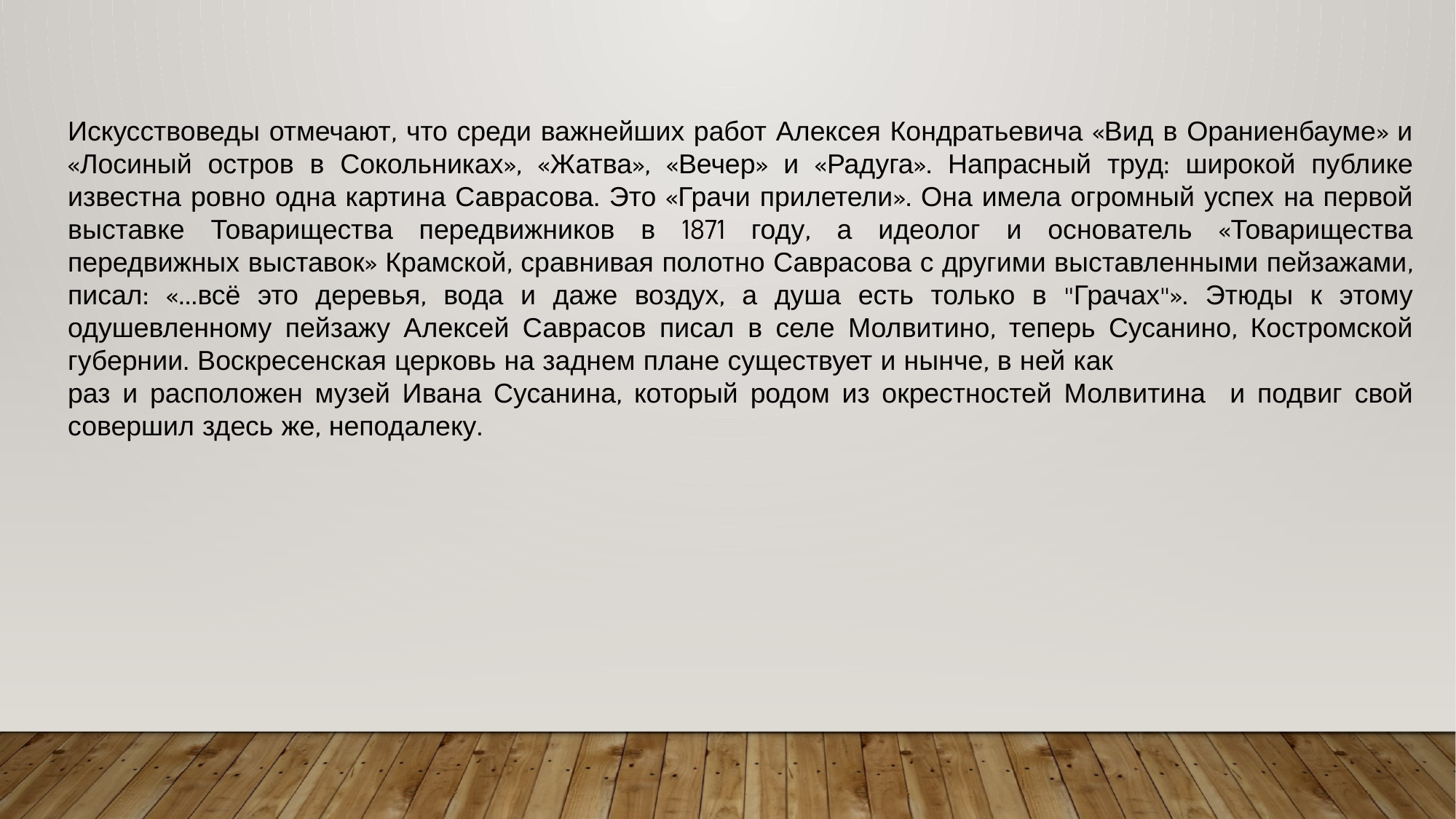

Искусствоведы отмечают, что среди важнейших работ Алексея Кондратьевича «Вид в Ораниенбауме» и «Лосиный остров в Сокольниках», «Жатва», «Вечер» и «Радуга». Напрасный труд: широкой публике известна ровно одна картина Саврасова. Это «Грачи прилетели». Она имела огромный успех на первой выставке Товарищества передвижников в 1871 году, а идеолог и основатель «Товарищества передвижных выставок» Крамской, сравнивая полотно Саврасова с другими выставленными пейзажами, писал: «…всё это деревья, вода и даже воздух, а душа есть только в "Грачах"». Этюды к этому одушевленному пейзажу Алексей Саврасов писал в селе Молвитино, теперь Сусанино, Костромской губернии. Воскресенская церковь на заднем плане существует и нынче, в ней как
раз и расположен музей Ивана Сусанина, который родом из окрестностей Молвитина  и подвиг свой совершил здесь же, неподалеку.